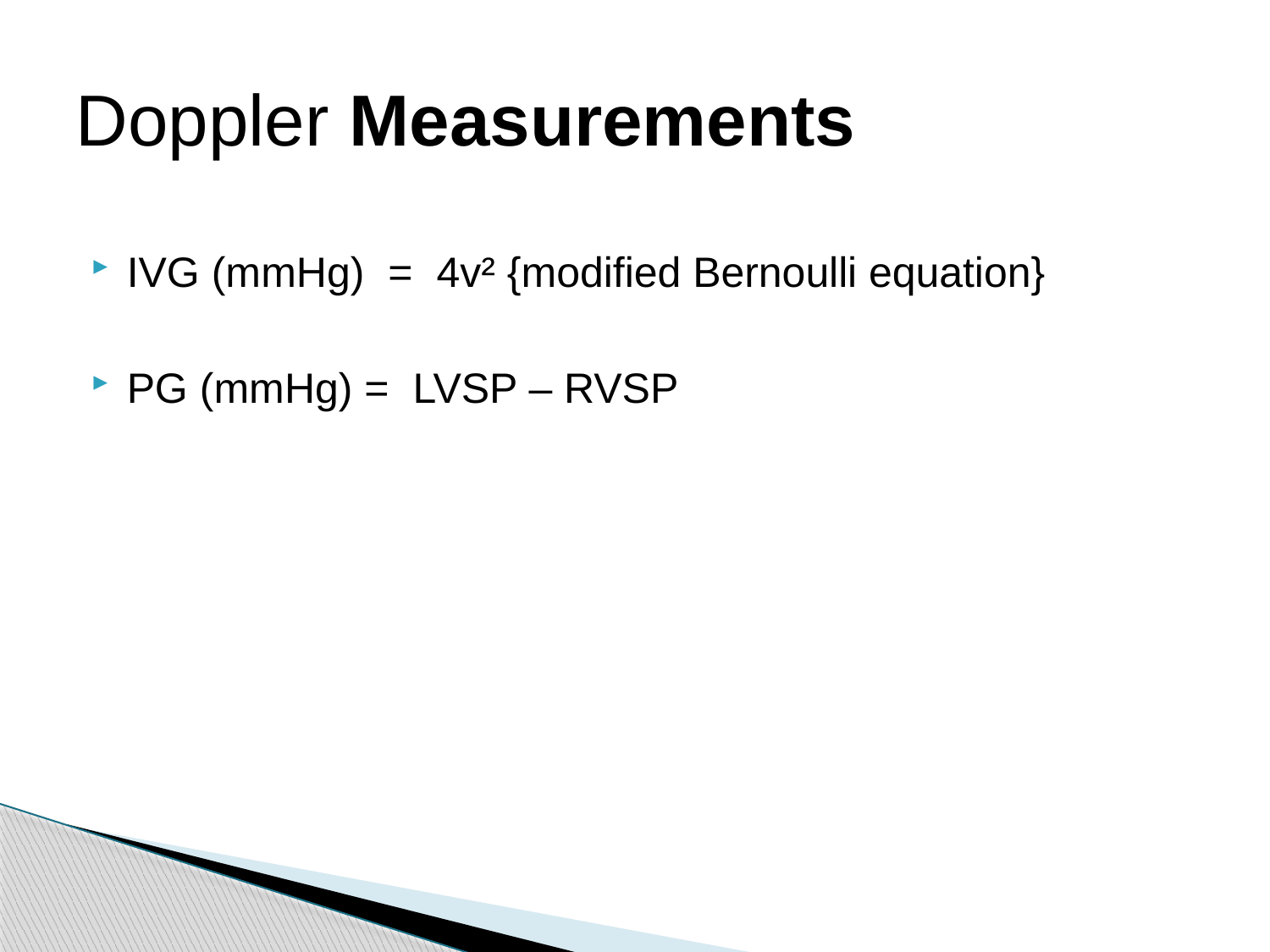

# Doppler Measurements
IVG (mmHg)  =  4v² {modified Bernoulli equation}

PG (mmHg) =  LVSP – RVSP

LVSP -  PG jet  =  RVSP  ≈  PASP (mmHg)

RVSP (mmHg)  =  cuff systolic BP – 4v²
     [ if TR present, RVSP (mmHg) =RAP+4V2TR ]